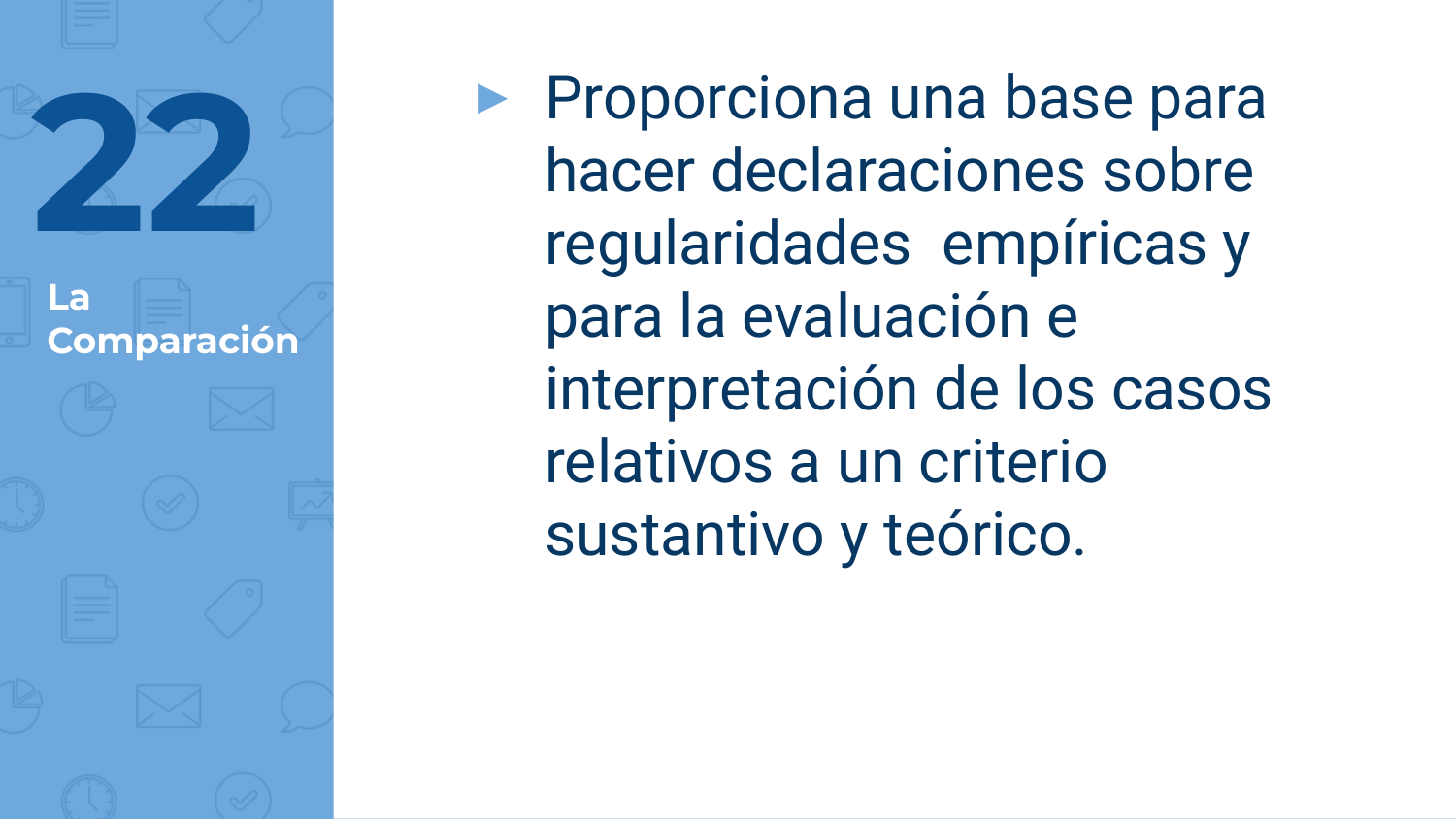

22
Proporciona una base para hacer declaraciones sobre regularidades  empíricas y para la evaluación e interpretación de los casos relativos a un criterio sustantivo y teórico.

# La Comparación